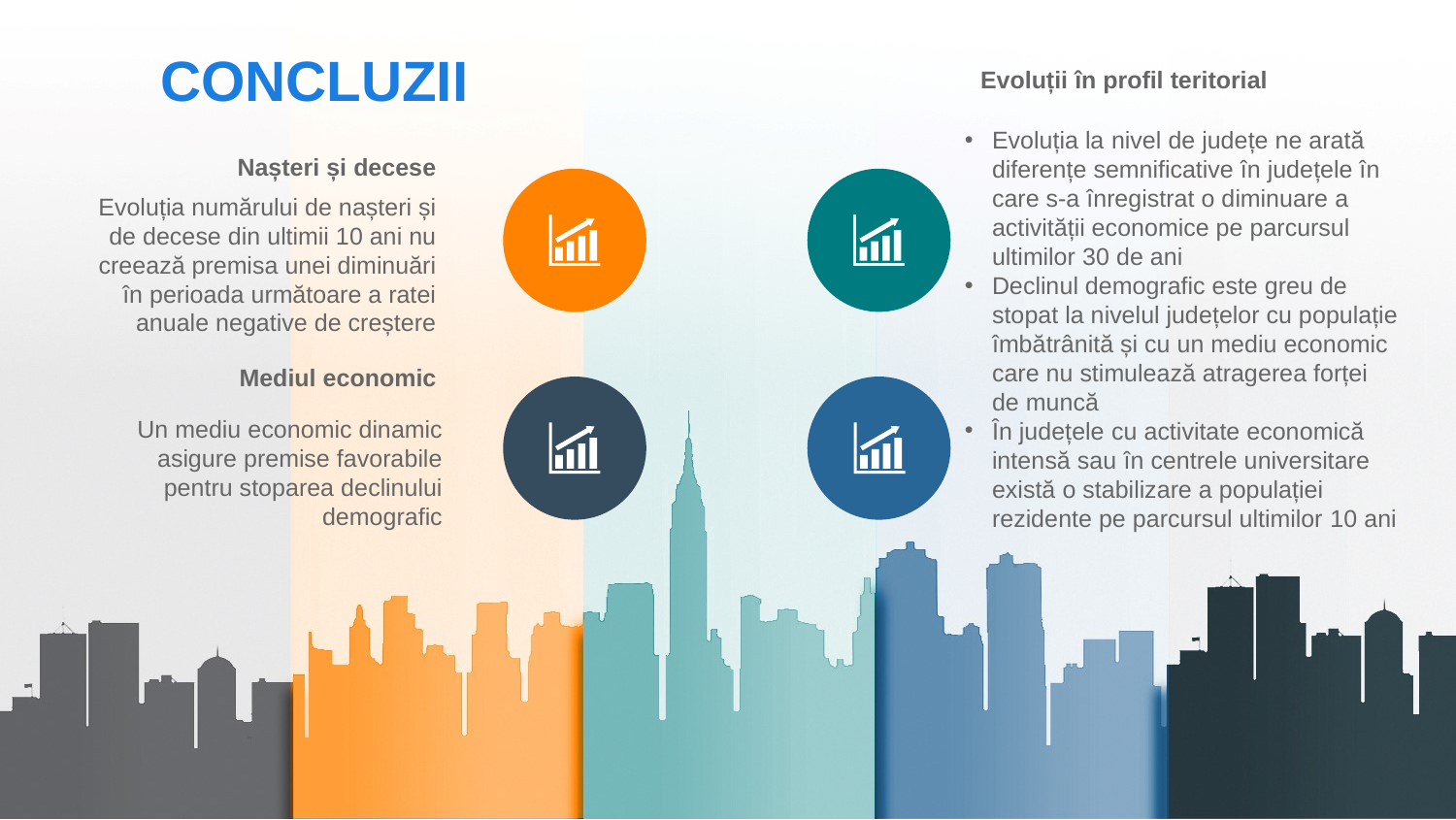

CONCLUZII
Evoluții în profil teritorial
Evoluția la nivel de județe ne arată diferențe semnificative în județele în care s-a înregistrat o diminuare a activității economice pe parcursul ultimilor 30 de ani
Declinul demografic este greu de stopat la nivelul județelor cu populație îmbătrânită și cu un mediu economic care nu stimulează atragerea forței de muncă
În județele cu activitate economică intensă sau în centrele universitare există o stabilizare a populației rezidente pe parcursul ultimilor 10 ani

Nașteri și decese
Evoluția numărului de nașteri și de decese din ultimii 10 ani nu creează premisa unei diminuări în perioada următoare a ratei anuale negative de creștere

Mediul economic
Un mediu economic dinamic asigure premise favorabile pentru stoparea declinului demografic